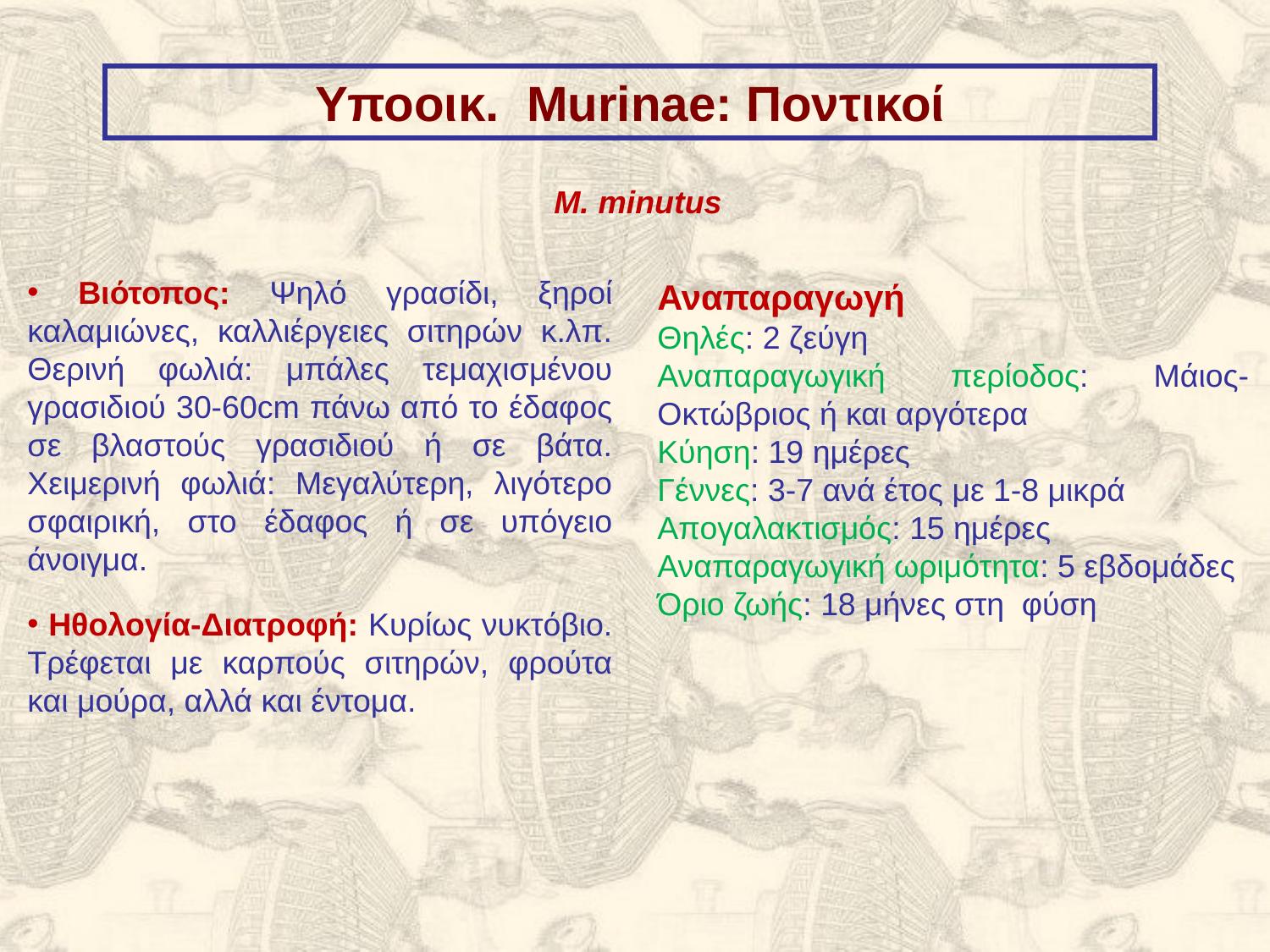

Υποοικ.  Murinae: Ποντικοί
Μ. minutus
 Βιότοπος: Ψηλό γρασίδι, ξηροί καλαμιώνες, καλλιέργειες σιτηρών κ.λπ. Θερινή φωλιά: μπάλες τεμαχισμένου γρασιδιού 30-60cm πάνω από το έδαφος σε βλαστούς γρασιδιού ή σε βάτα. Χειμερινή φωλιά: Μεγαλύτερη, λιγότερο σφαιρική, στο έδαφος ή σε υπόγειο άνοιγμα.
Αναπαραγωγή
Θηλές: 2 ζεύγη
Αναπαραγωγική περίοδος: Μάιος-Οκτώβριος ή και αργότερα
Κύηση: 19 ημέρες
Γέννες: 3-7 ανά έτος με 1-8 μικρά
Απογαλακτισμός: 15 ημέρες
Αναπαραγωγική ωριμότητα: 5 εβδομάδες
Όριο ζωής: 18 μήνες στη  φύση
 Ηθολογία-Διατροφή: Κυρίως νυκτόβιο. Τρέφεται με καρπούς σιτηρών, φρούτα και μούρα, αλλά και έντομα.